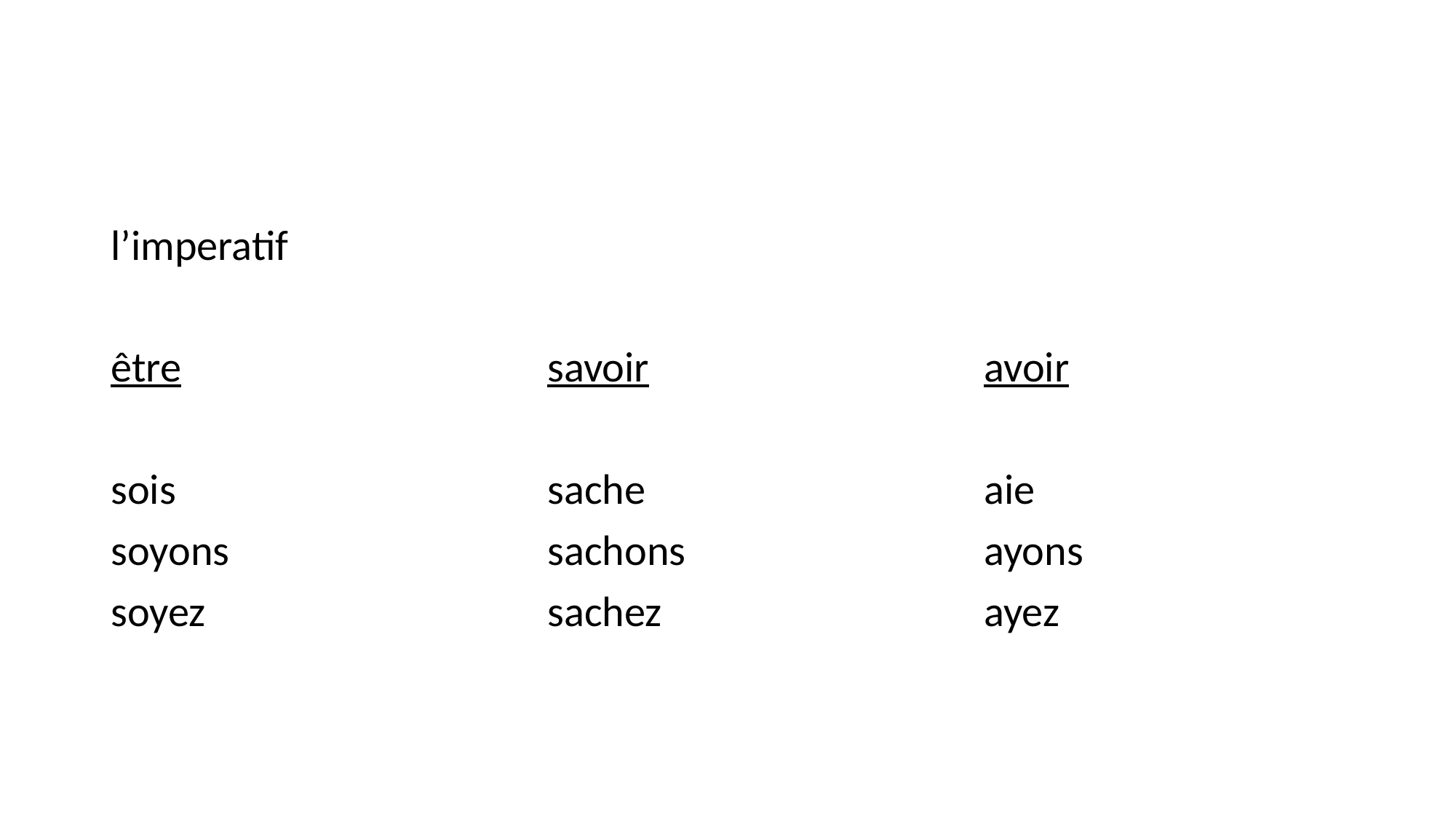

#
l’imperatif

être				savoir				avoir

sois				sache				aie
soyons			sachons			ayons
soyez				sachez			ayez